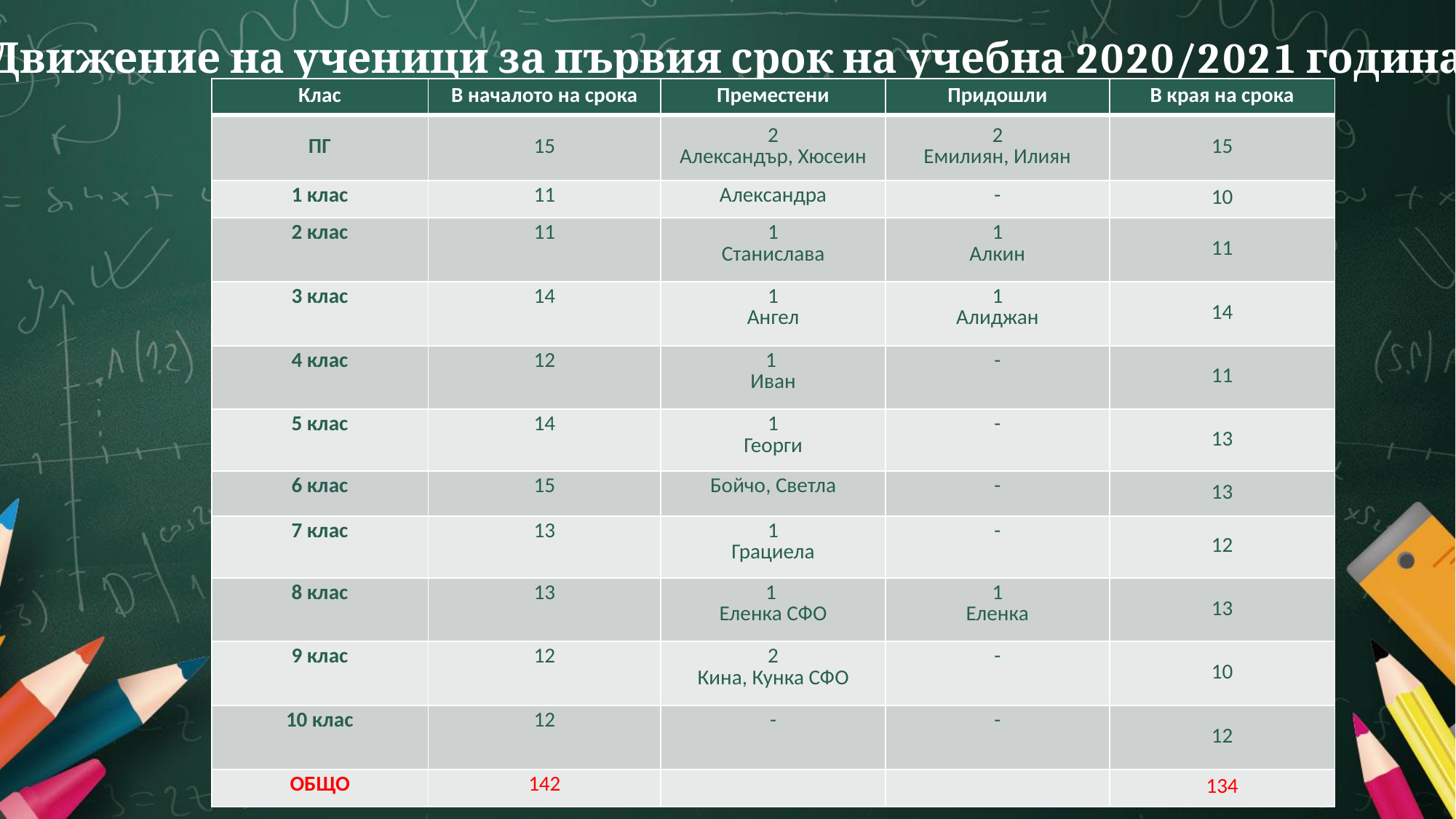

Движение на ученици за първия срок на учебна 2020/2021 година
| Клас | В началото на срока | Преместени | Придошли | В края на срока |
| --- | --- | --- | --- | --- |
| ПГ | 15 | 2 Александър, Хюсеин | 2 Емилиян, Илиян | 15 |
| 1 клас | 11 | Александра | - | 10 |
| 2 клас | 11 | 1 Станислава | 1 Алкин | 11 |
| 3 клас | 14 | 1 Ангел | 1 Алиджан | 14 |
| 4 клас | 12 | 1 Иван | - | 11 |
| 5 клас | 14 | 1 Георги | - | 13 |
| 6 клас | 15 | Бойчо, Светла | - | 13 |
| 7 клас | 13 | 1 Грациела | - | 12 |
| 8 клас | 13 | 1 Еленка СФО | 1 Еленка | 13 |
| 9 клас | 12 | 2 Кина, Кунка СФО | - | 10 |
| 10 клас | 12 | - | - | 12 |
| ОБЩО | 142 |  |  | 134 |